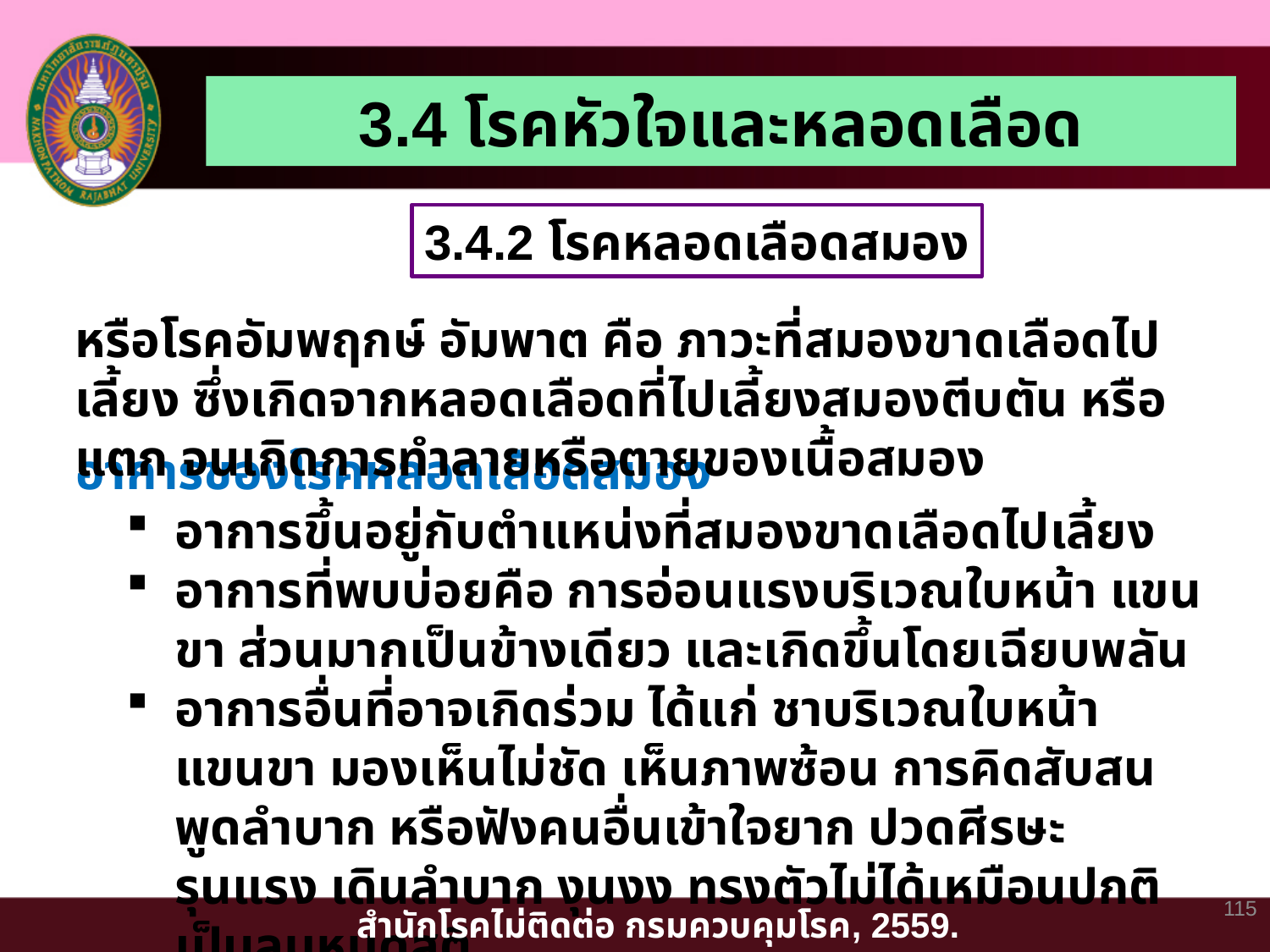

3.4 โรคหัวใจและหลอดเลือด
3.4.2 โรคหลอดเลือดสมอง
หรือโรคอัมพฤกษ์ อัมพาต คือ ภาวะที่สมองขาดเลือดไปเลี้ยง ซึ่งเกิดจากหลอดเลือดที่ไปเลี้ยงสมองตีบตัน หรือแตก จนเกิดการทำลายหรือตายของเนื้อสมอง
อาการของโรคหลอดเลือดสมอง
อาการขึ้นอยู่กับตำแหน่งที่สมองขาดเลือดไปเลี้ยง
อาการที่พบบ่อยคือ การอ่อนแรงบริเวณใบหน้า แขนขา ส่วนมากเป็นข้างเดียว และเกิดขึ้นโดยเฉียบพลัน
อาการอื่นที่อาจเกิดร่วม ได้แก่ ชาบริเวณใบหน้า แขนขา มองเห็นไม่ชัด เห็นภาพซ้อน การคิดสับสน พูดลำบาก หรือฟังคนอื่นเข้าใจยาก ปวดศีรษะรุนแรง เดินลำบาก งุนงง ทรงตัวไม่ได้เหมือนปกติ เป็นลมหมดสติ
115
สำนักโรคไม่ติดต่อ กรมควบคุมโรค, 2559.